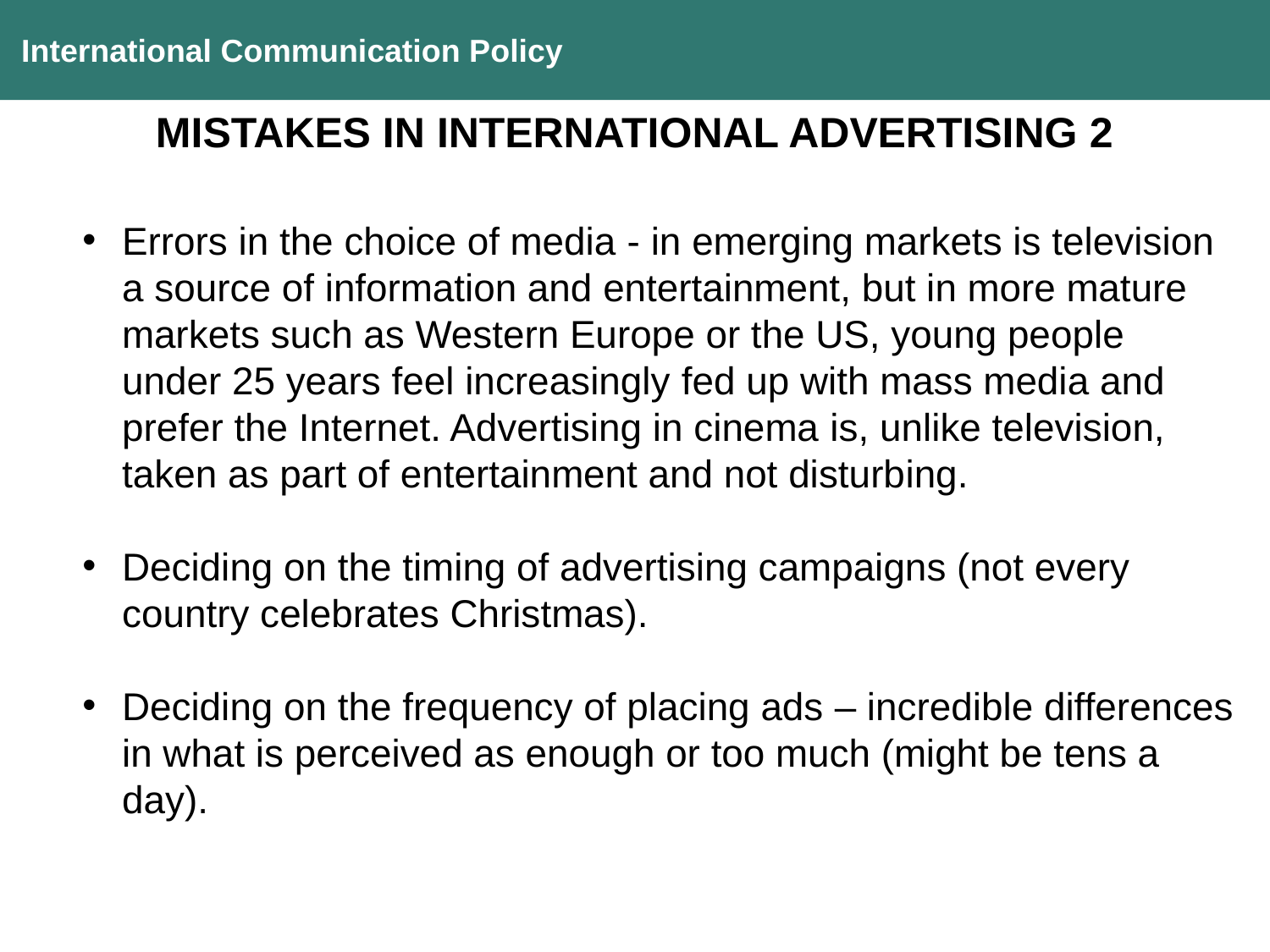

International Communication Policy
MISTAKES IN INTERNATIONAL ADVERTISING 2
Errors in the choice of media - in emerging markets is television a source of information and entertainment, but in more mature markets such as Western Europe or the US, young people under 25 years feel increasingly fed up with mass media and prefer the Internet. Advertising in cinema is, unlike television, taken as part of entertainment and not disturbing.

Deciding on the timing of advertising campaigns (not every country celebrates Christmas).

Deciding on the frequency of placing ads – incredible differences in what is perceived as enough or too much (might be tens a day).